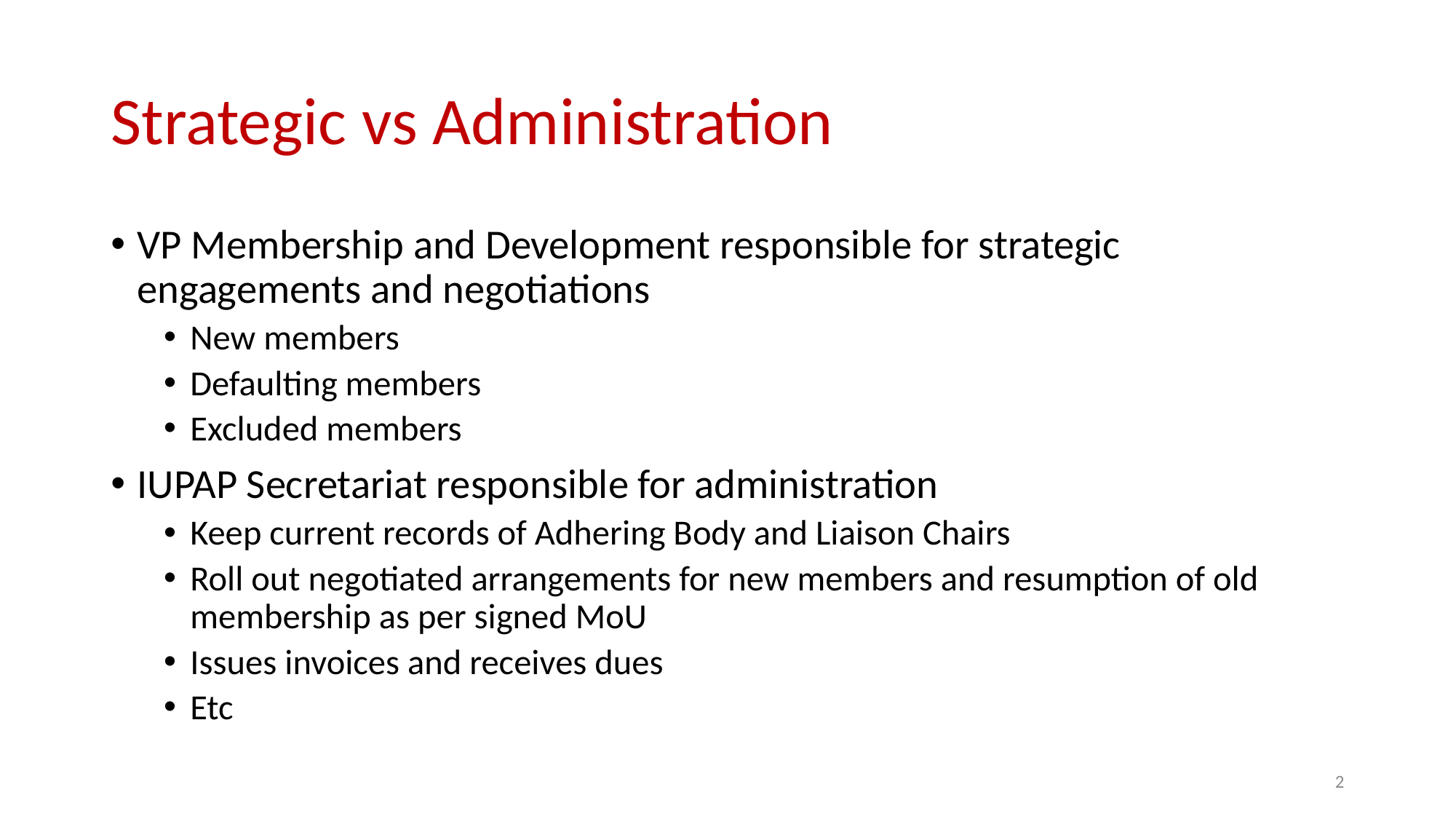

# Strategic vs Administration
VP Membership and Development responsible for strategic engagements and negotiations
New members
Defaulting members
Excluded members
IUPAP Secretariat responsible for administration
Keep current records of Adhering Body and Liaison Chairs
Roll out negotiated arrangements for new members and resumption of old membership as per signed MoU
Issues invoices and receives dues
Etc

2